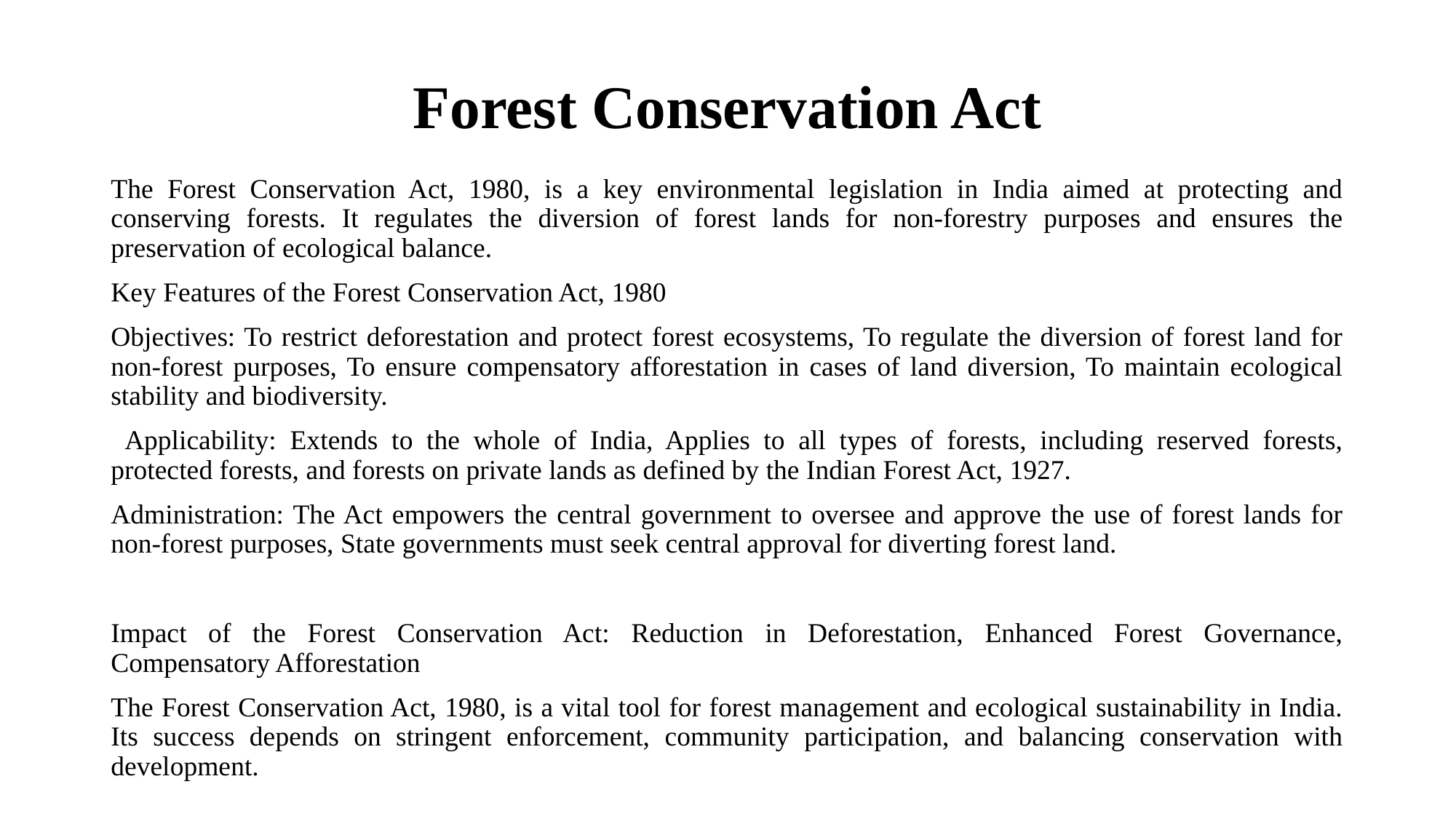

# Forest Conservation Act
The Forest Conservation Act, 1980, is a key environmental legislation in India aimed at protecting and conserving forests. It regulates the diversion of forest lands for non-forestry purposes and ensures the preservation of ecological balance.
Key Features of the Forest Conservation Act, 1980
Objectives: To restrict deforestation and protect forest ecosystems, To regulate the diversion of forest land for non-forest purposes, To ensure compensatory afforestation in cases of land diversion, To maintain ecological stability and biodiversity.
 Applicability: Extends to the whole of India, Applies to all types of forests, including reserved forests, protected forests, and forests on private lands as defined by the Indian Forest Act, 1927.
Administration: The Act empowers the central government to oversee and approve the use of forest lands for non-forest purposes, State governments must seek central approval for diverting forest land.

Impact of the Forest Conservation Act: Reduction in Deforestation, Enhanced Forest Governance, Compensatory Afforestation
The Forest Conservation Act, 1980, is a vital tool for forest management and ecological sustainability in India. Its success depends on stringent enforcement, community participation, and balancing conservation with development.